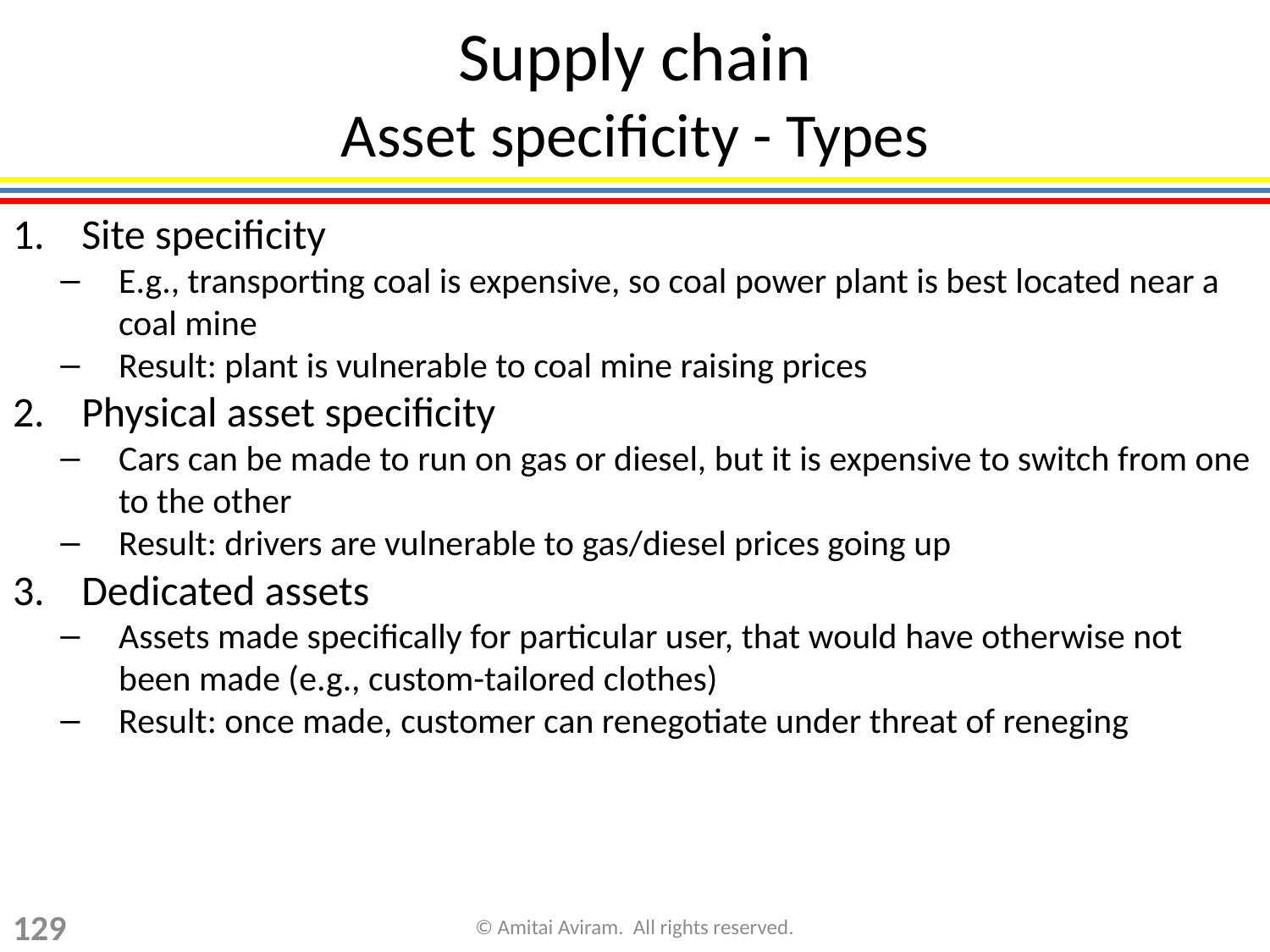

# Supply chain Asset specificity - Types
Site specificity
E.g., transporting coal is expensive, so coal power plant is best located near a coal mine
Result: plant is vulnerable to coal mine raising prices
Physical asset specificity
Cars can be made to run on gas or diesel, but it is expensive to switch from one to the other
Result: drivers are vulnerable to gas/diesel prices going up
Dedicated assets
Assets made specifically for particular user, that would have otherwise not been made (e.g., custom-tailored clothes)
Result: once made, customer can renegotiate under threat of reneging
129
© Amitai Aviram.  All rights reserved.